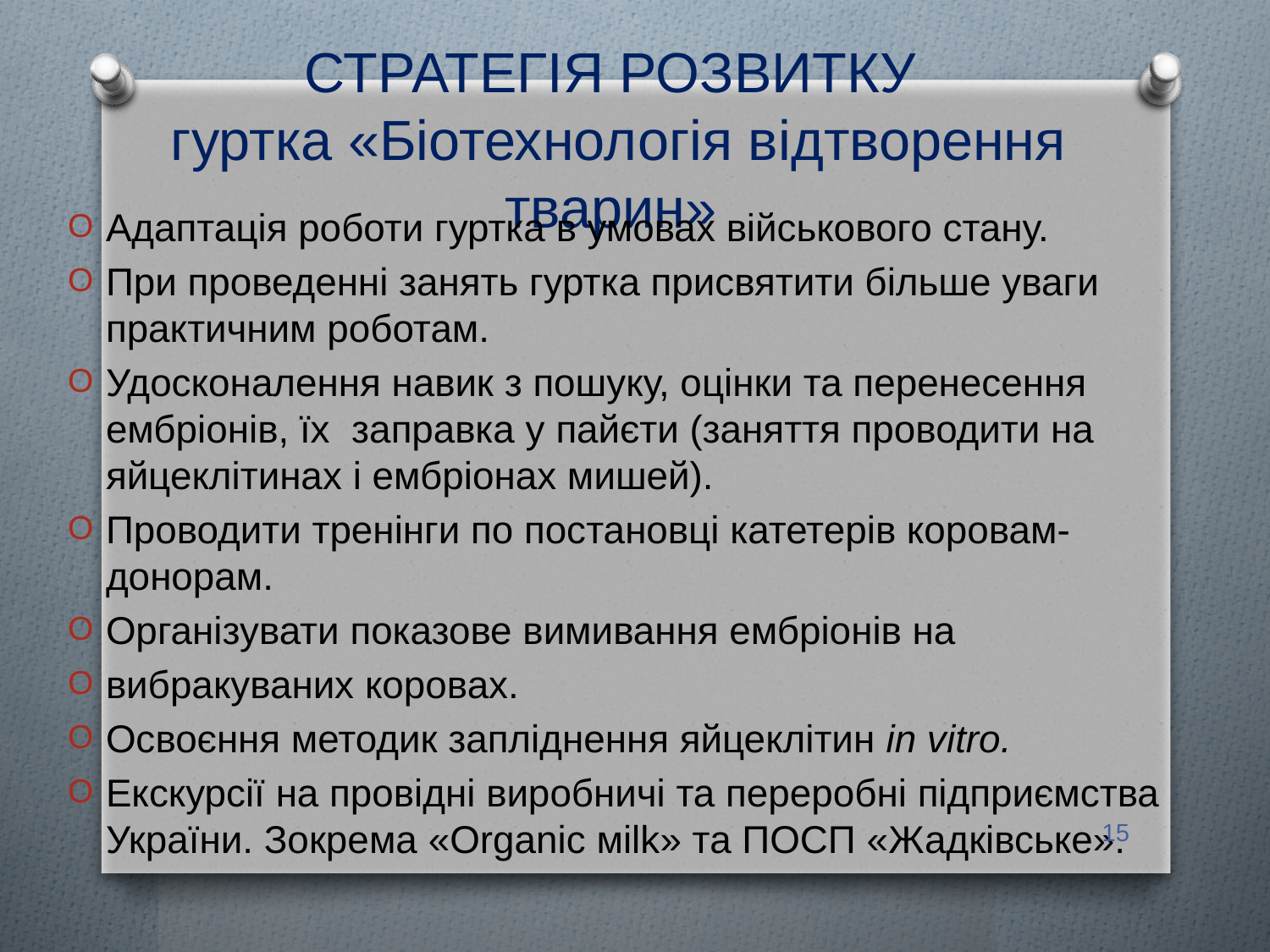

# СТРАТЕГІЯ РОЗВИТКУ гуртка «Біотехнологія відтворення тварин»
Адаптація роботи гуртка в умовах військового стану.
При проведенні занять гуртка присвятити більше уваги практичним роботам.
Удосконалення навик з пошуку, оцінки та перенесення ембріонів, їх  заправка у пайєти (заняття проводити на яйцеклітинах і ембріонах мишей).
Проводити тренінги по постановці катетерів коровам-донорам.
Організувати показове вимивання ембріонів на
вибракуваних коровах.
Освоєння методик запліднення яйцеклітин in vitro.
Екскурсії на провідні виробничі та переробні підприємства України. Зокрема «Organic мilk» та ПОСП «Жадківське».

15